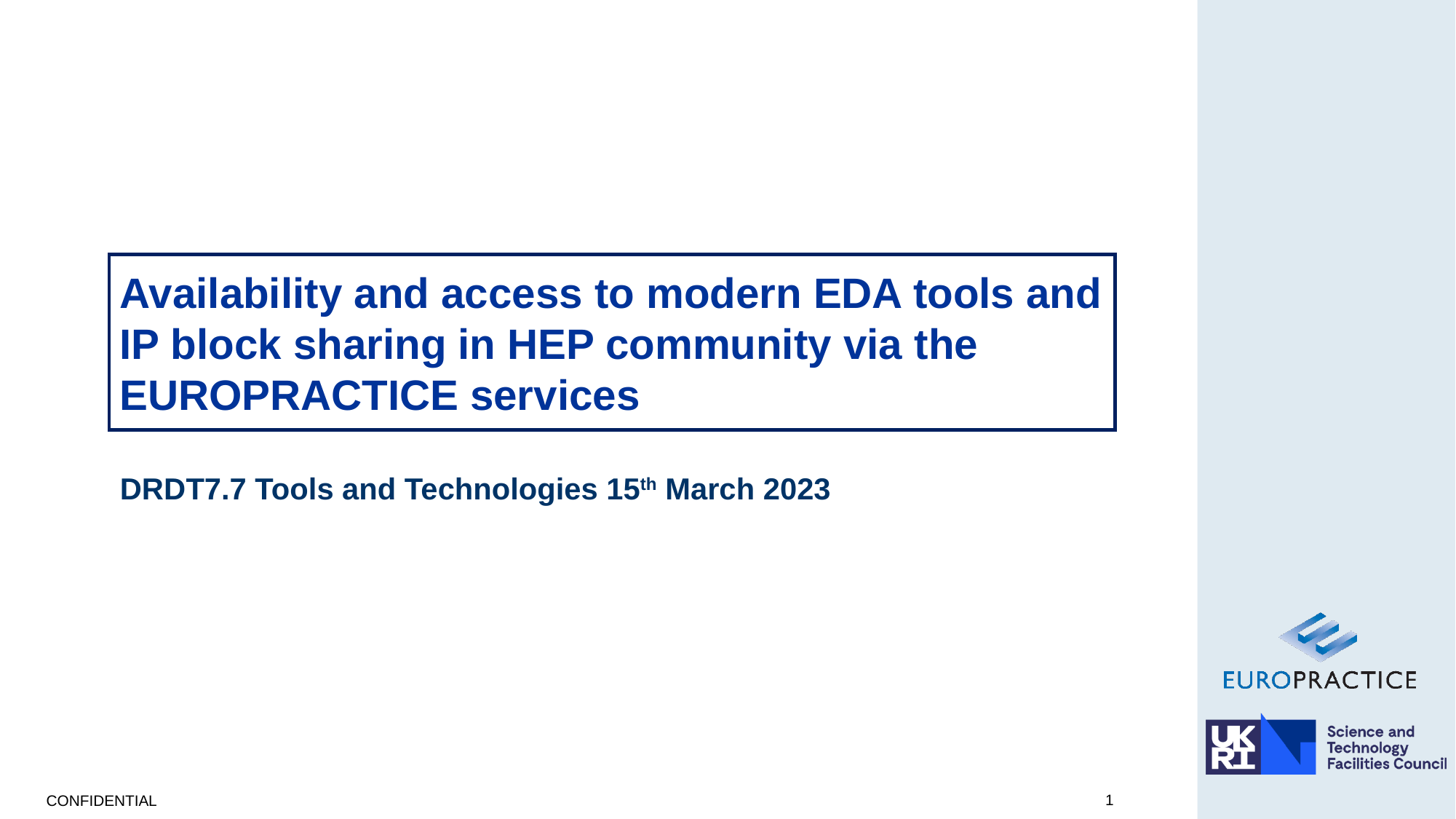

# Availability and access to modern EDA tools and IP block sharing in HEP community via the EUROPRACTICE services
DRDT7.7 Tools and Technologies 15th March 2023